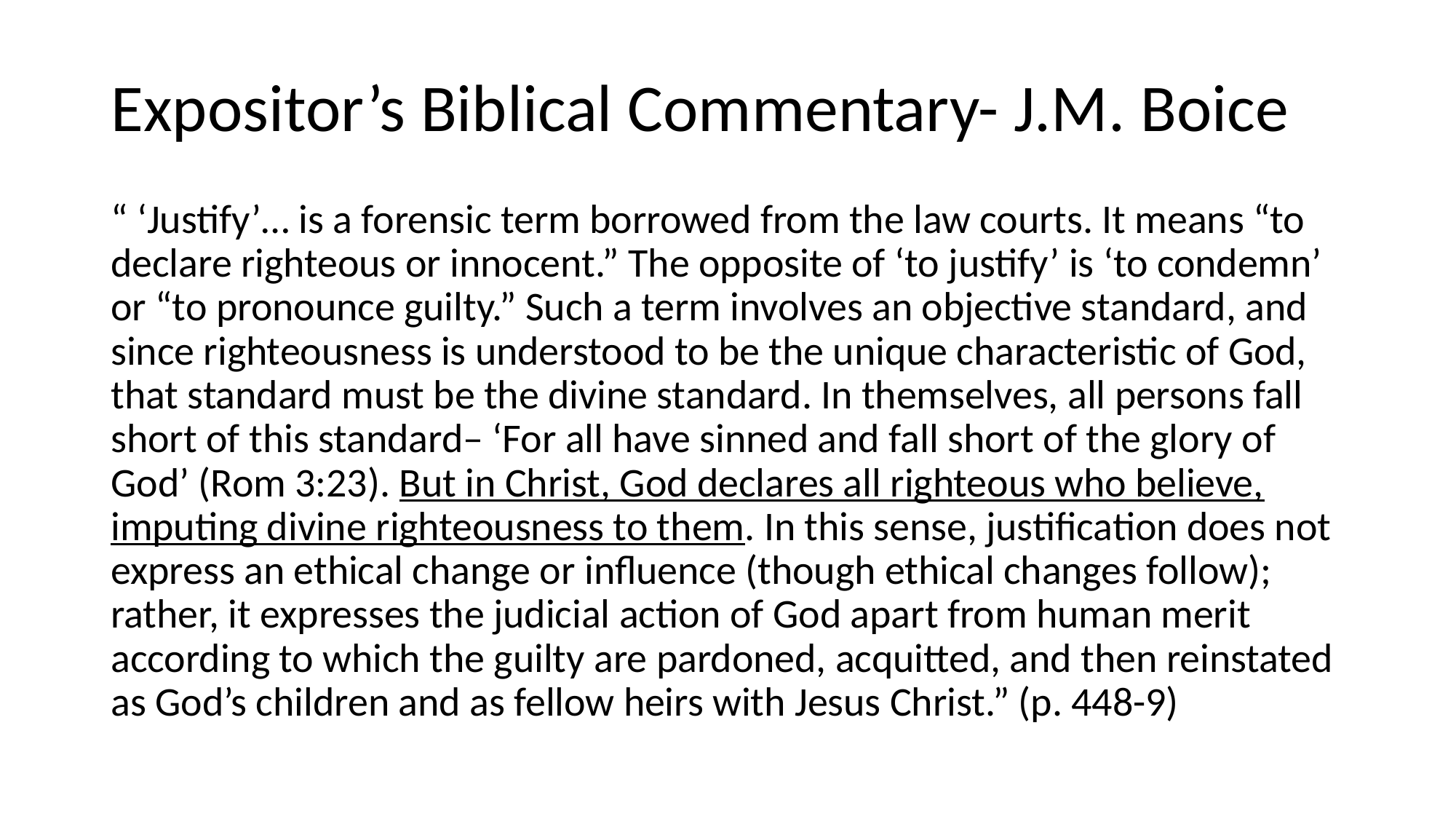

# Expositor’s Biblical Commentary- J.M. Boice
“ ‘Justify’… is a forensic term borrowed from the law courts. It means “to declare righteous or innocent.” The opposite of ‘to justify’ is ‘to condemn’ or “to pronounce guilty.” Such a term involves an objective standard, and since righteousness is understood to be the unique characteristic of God, that standard must be the divine standard. In themselves, all persons fall short of this standard– ‘For all have sinned and fall short of the glory of God’ (Rom 3:23). But in Christ, God declares all righteous who believe, imputing divine righteousness to them. In this sense, justification does not express an ethical change or influence (though ethical changes follow); rather, it expresses the judicial action of God apart from human merit according to which the guilty are pardoned, acquitted, and then reinstated as God’s children and as fellow heirs with Jesus Christ.” (p. 448-9)